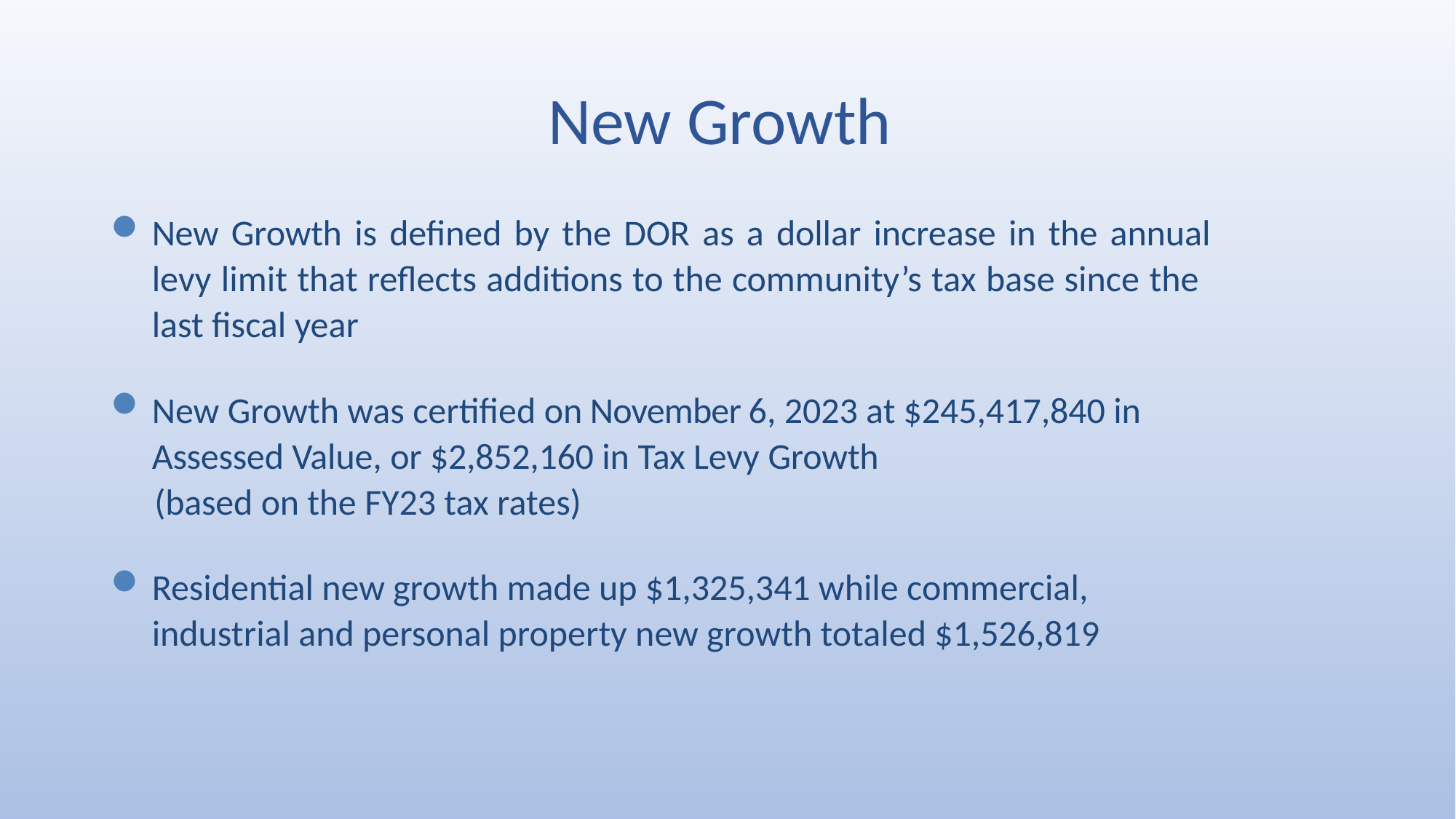

# New Growth
New Growth is defined by the DOR as a dollar increase in the annual levy limit that reflects additions to the community’s tax base since the   last fiscal year

New Growth was certified on November 6, 2023 at $245,417,840 in  Assessed Value, or $2,852,160 in Tax Levy Growth
     (based on the FY23 tax rates)

Residential new growth made up $1,325,341 while commercial, industrial and personal property new growth totaled $1,526,819